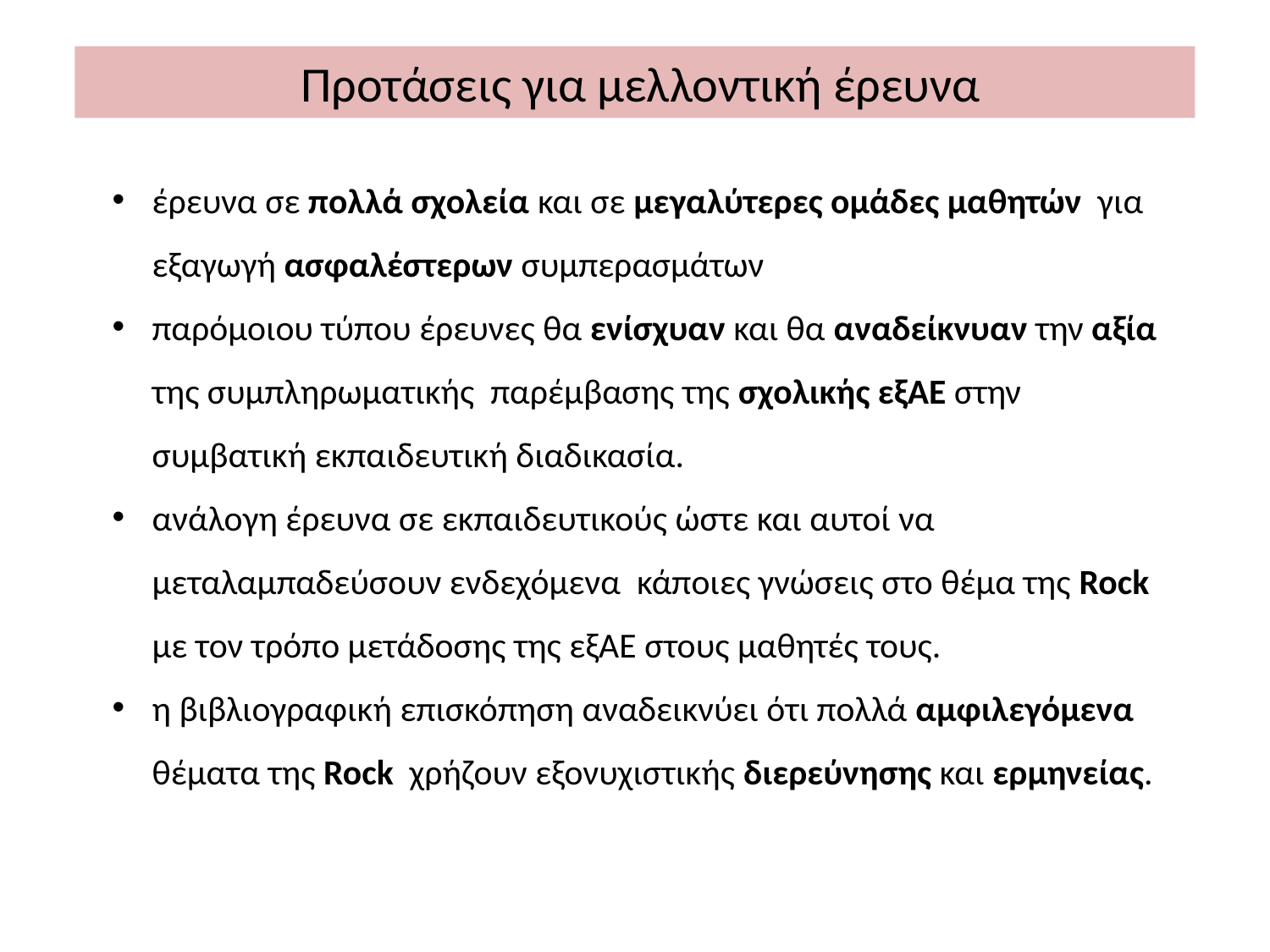

Προτάσεις για μελλοντική έρευνα
έρευνα σε πολλά σχολεία και σε μεγαλύτερες ομάδες μαθητών  για εξαγωγή ασφαλέστερων συμπερασμάτων
παρόμοιου τύπου έρευνες θα ενίσχυαν και θα αναδείκνυαν την αξία της συμπληρωματικής  παρέμβασης της σχολικής εξΑΕ στην συμβατική εκπαιδευτική διαδικασία.
ανάλογη έρευνα σε εκπαιδευτικούς ώστε και αυτοί να μεταλαμπαδεύσουν ενδεχόμενα  κάποιες γνώσεις στο θέμα της Rock με τον τρόπο μετάδοσης της εξΑΕ στους μαθητές τους.
η βιβλιογραφική επισκόπηση αναδεικνύει ότι πολλά αμφιλεγόμενα θέματα της Rock  χρήζουν εξονυχιστικής διερεύνησης και ερμηνείας.